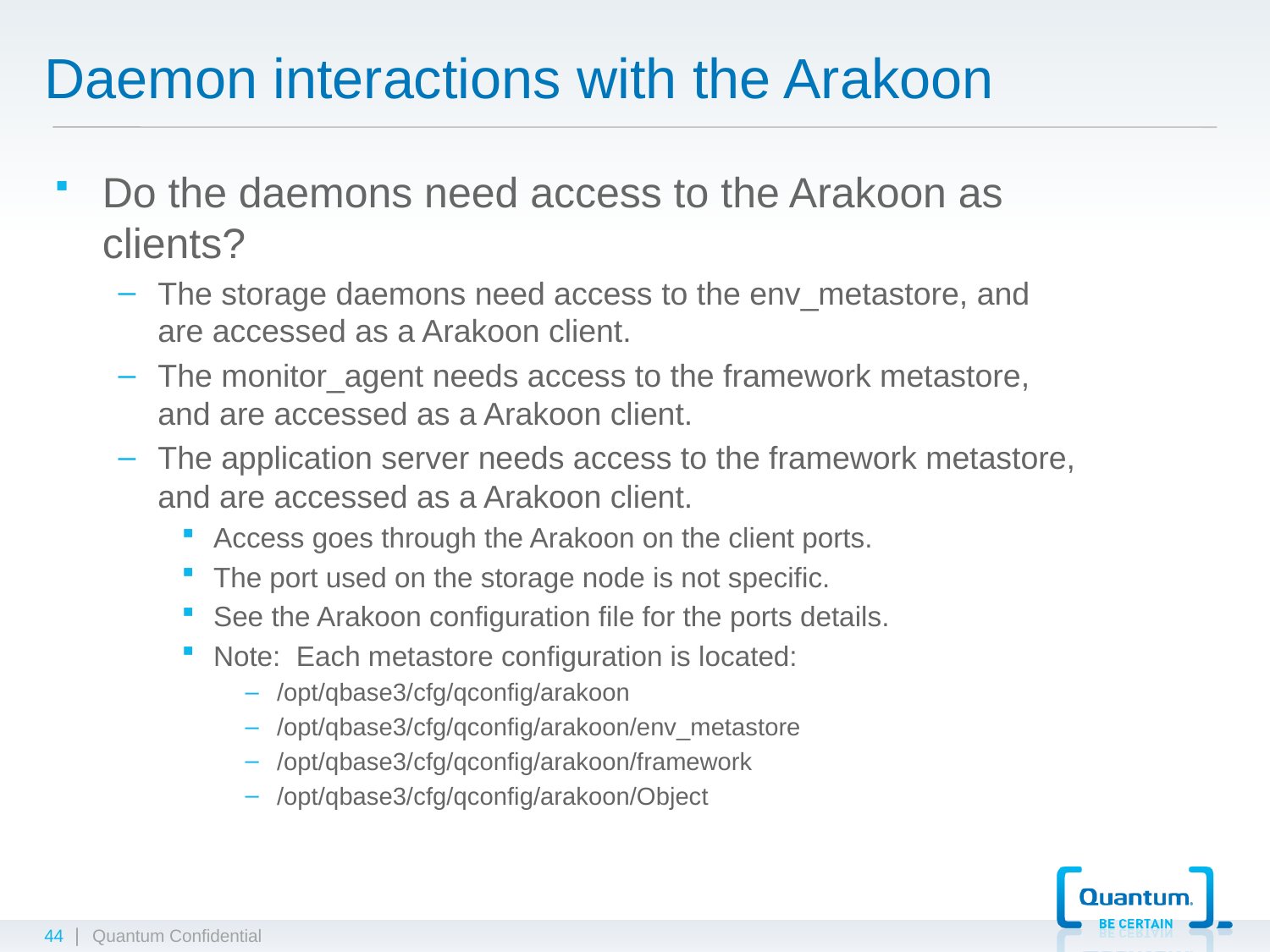

# Daemon interactions with the Arakoon
Do the daemons need access to the Arakoon as clients?
The storage daemons need access to the env_metastore, and are accessed as a Arakoon client.
The monitor_agent needs access to the framework metastore, and are accessed as a Arakoon client.
The application server needs access to the framework metastore, and are accessed as a Arakoon client.
Access goes through the Arakoon on the client ports.
The port used on the storage node is not specific.
See the Arakoon configuration file for the ports details.
Note:  Each metastore configuration is located:
/opt/qbase3/cfg/qconfig/arakoon
/opt/qbase3/cfg/qconfig/arakoon/env_metastore
/opt/qbase3/cfg/qconfig/arakoon/framework
/opt/qbase3/cfg/qconfig/arakoon/Object

44